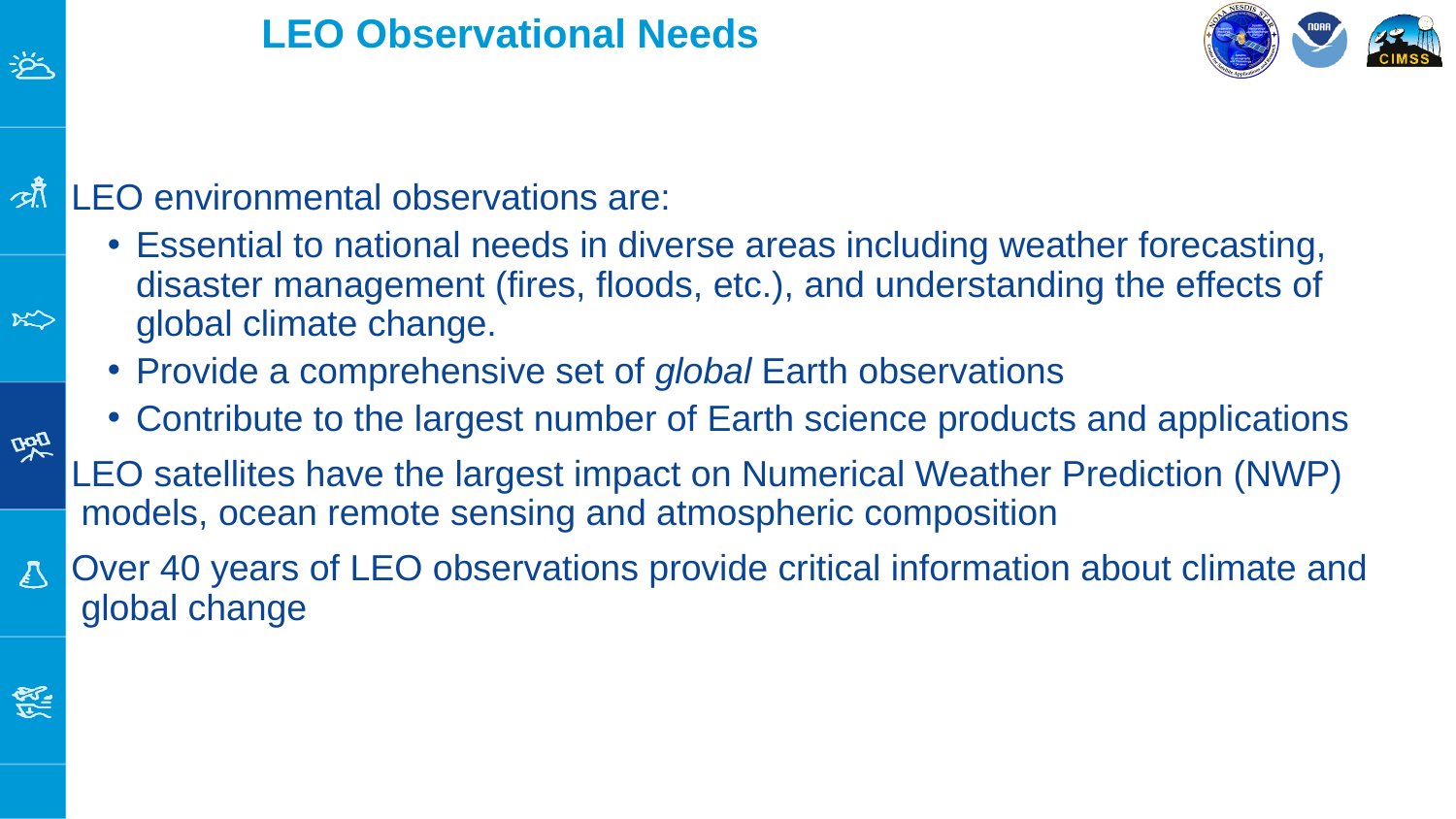

# LEO Observational Needs
LEO environmental observations are:
Essential to national needs in diverse areas including weather forecasting, disaster management (fires, floods, etc.), and understanding the effects of global climate change.
Provide a comprehensive set of global Earth observations
Contribute to the largest number of Earth science products and applications
LEO satellites have the largest impact on Numerical Weather Prediction (NWP) models, ocean remote sensing and atmospheric composition
Over 40 years of LEO observations provide critical information about climate and global change